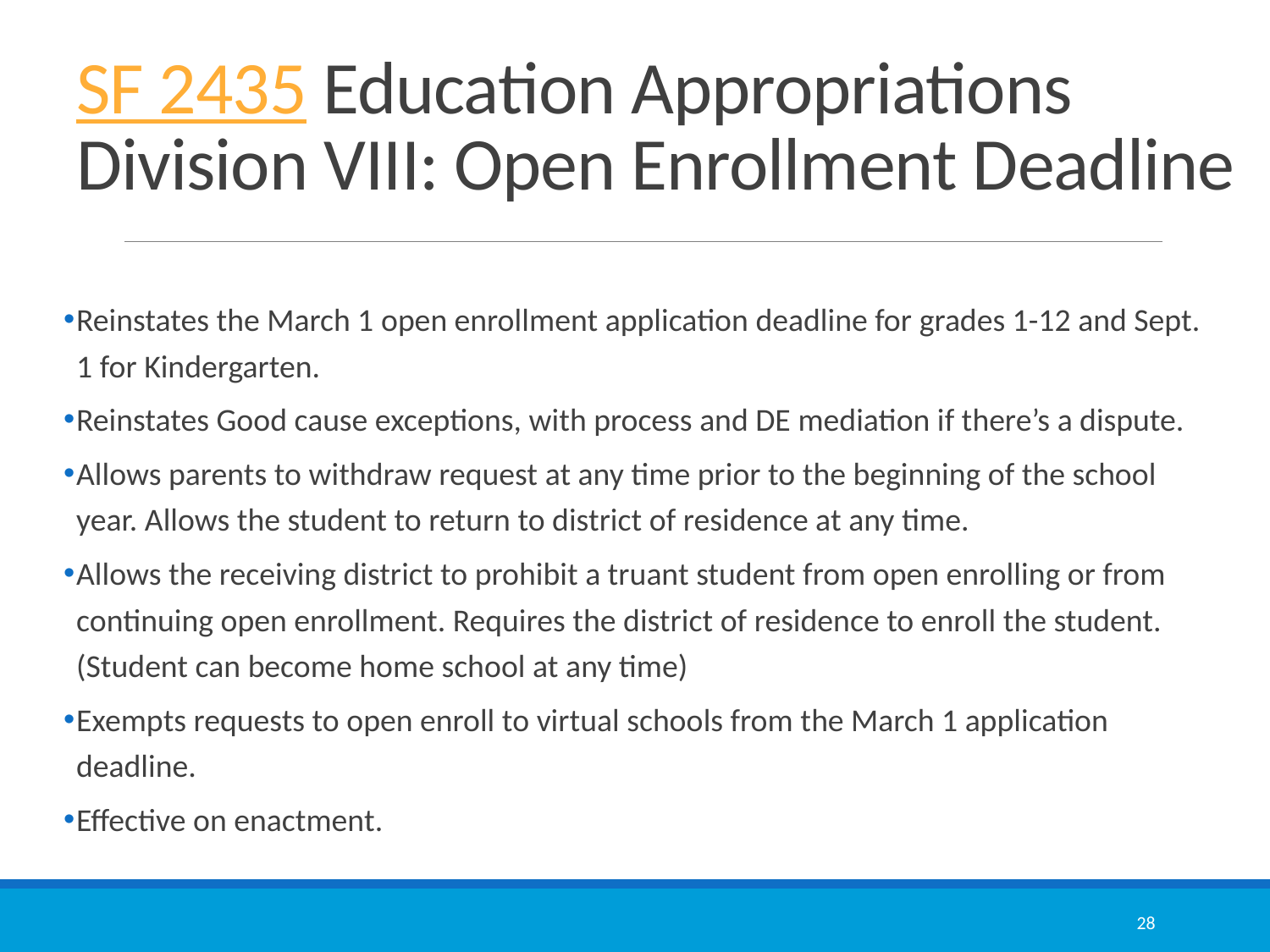

# SF 2435 Education Appropriations Division VIII: Open Enrollment Deadline
Reinstates the March 1 open enrollment application deadline for grades 1-12 and Sept. 1 for Kindergarten.
Reinstates Good cause exceptions, with process and DE mediation if there’s a dispute.
Allows parents to withdraw request at any time prior to the beginning of the school year. Allows the student to return to district of residence at any time.
Allows the receiving district to prohibit a truant student from open enrolling or from continuing open enrollment. Requires the district of residence to enroll the student. (Student can become home school at any time)
Exempts requests to open enroll to virtual schools from the March 1 application deadline.
Effective on enactment.

28